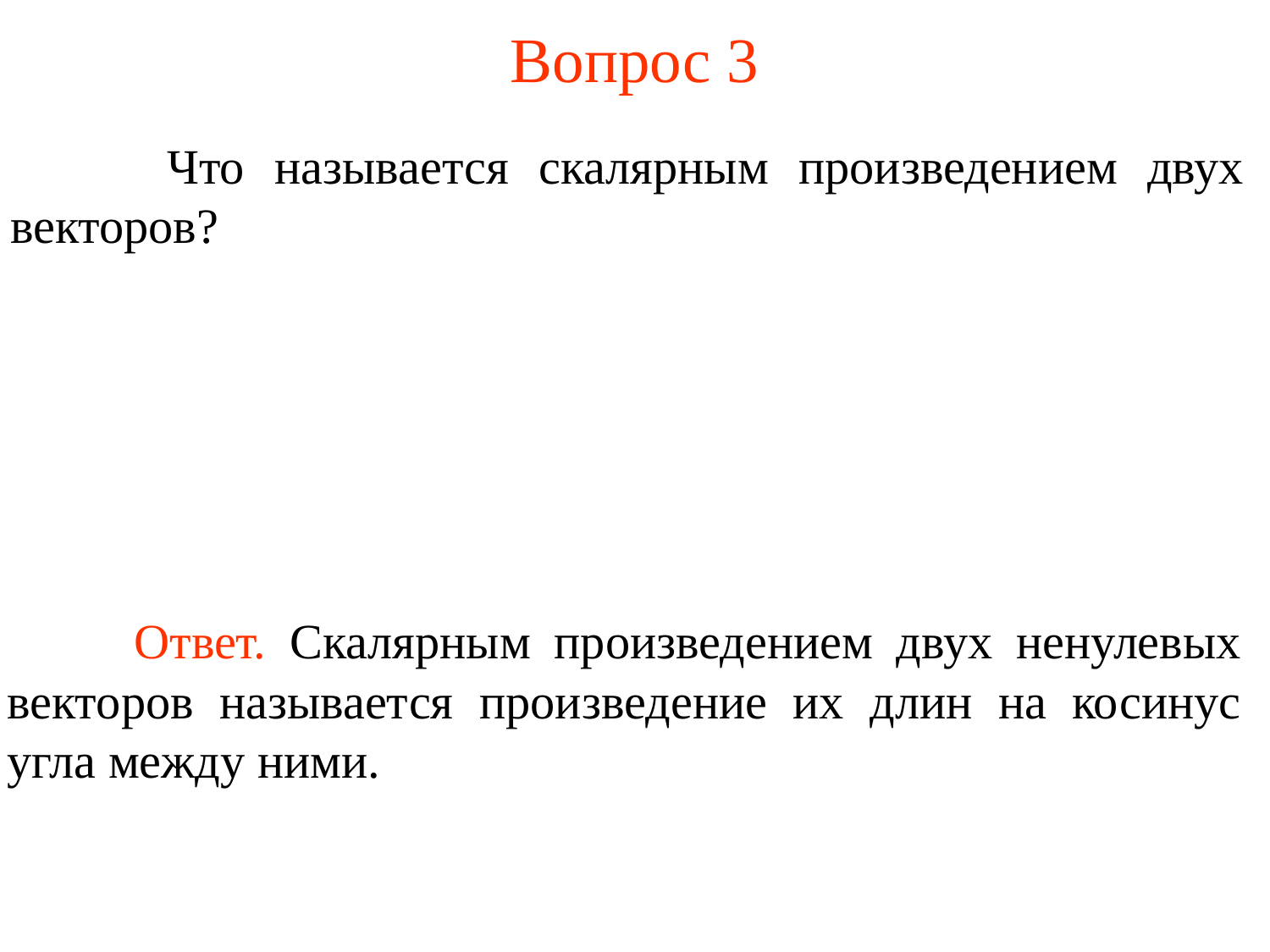

# Вопрос 3
	 Что называется скалярным произведением двух векторов?
	Ответ. Скалярным произведением двух ненулевых векторов называется произведение их длин на косинус угла между ними.